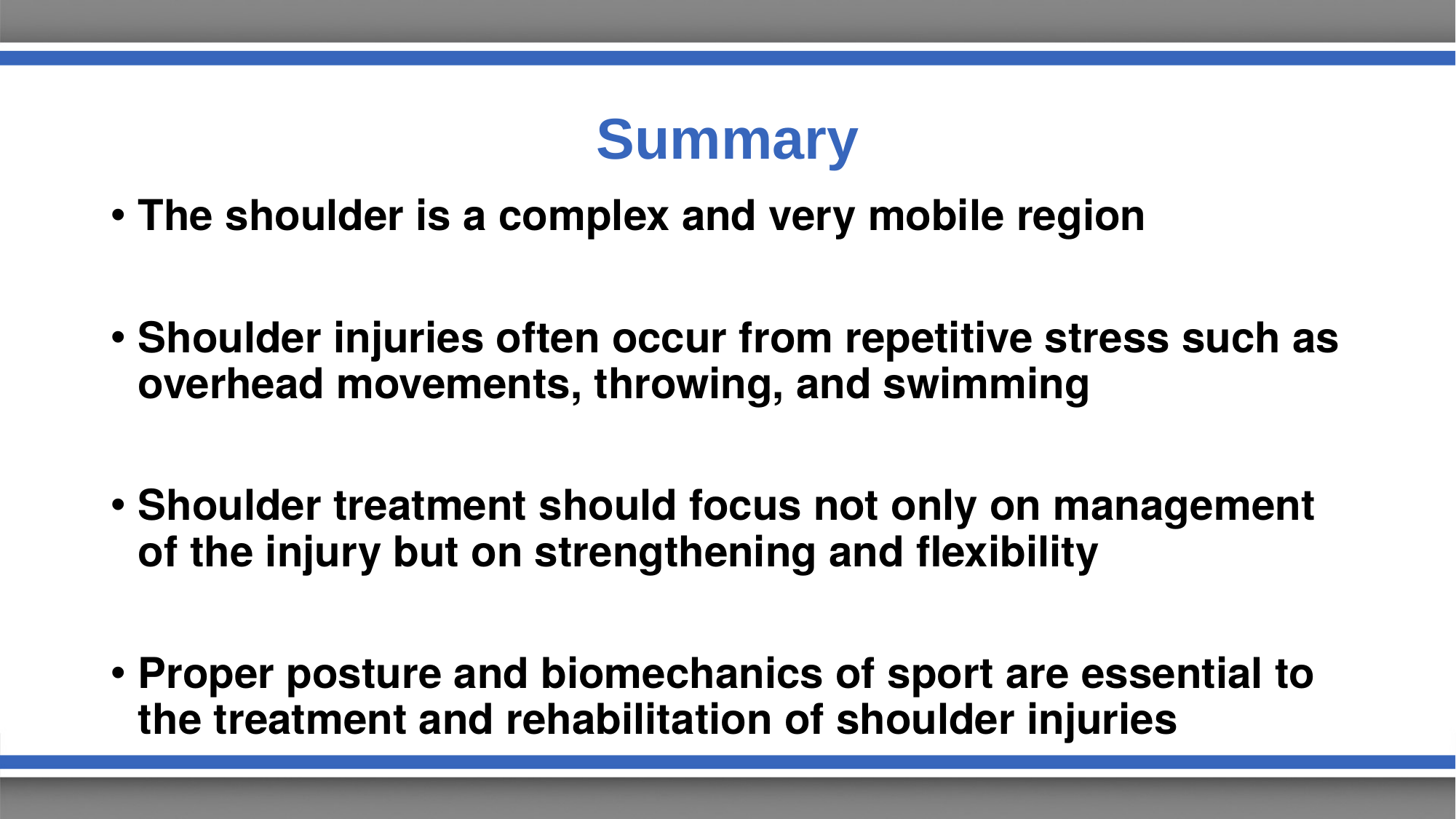

# Summary
The shoulder is a complex and very mobile region

Shoulder injuries often occur from repetitive stress such as overhead movements, throwing, and swimming

Shoulder treatment should focus not only on management of the injury but on strengthening and flexibility

Proper posture and biomechanics of sport are essential to the treatment and rehabilitation of shoulder injuries